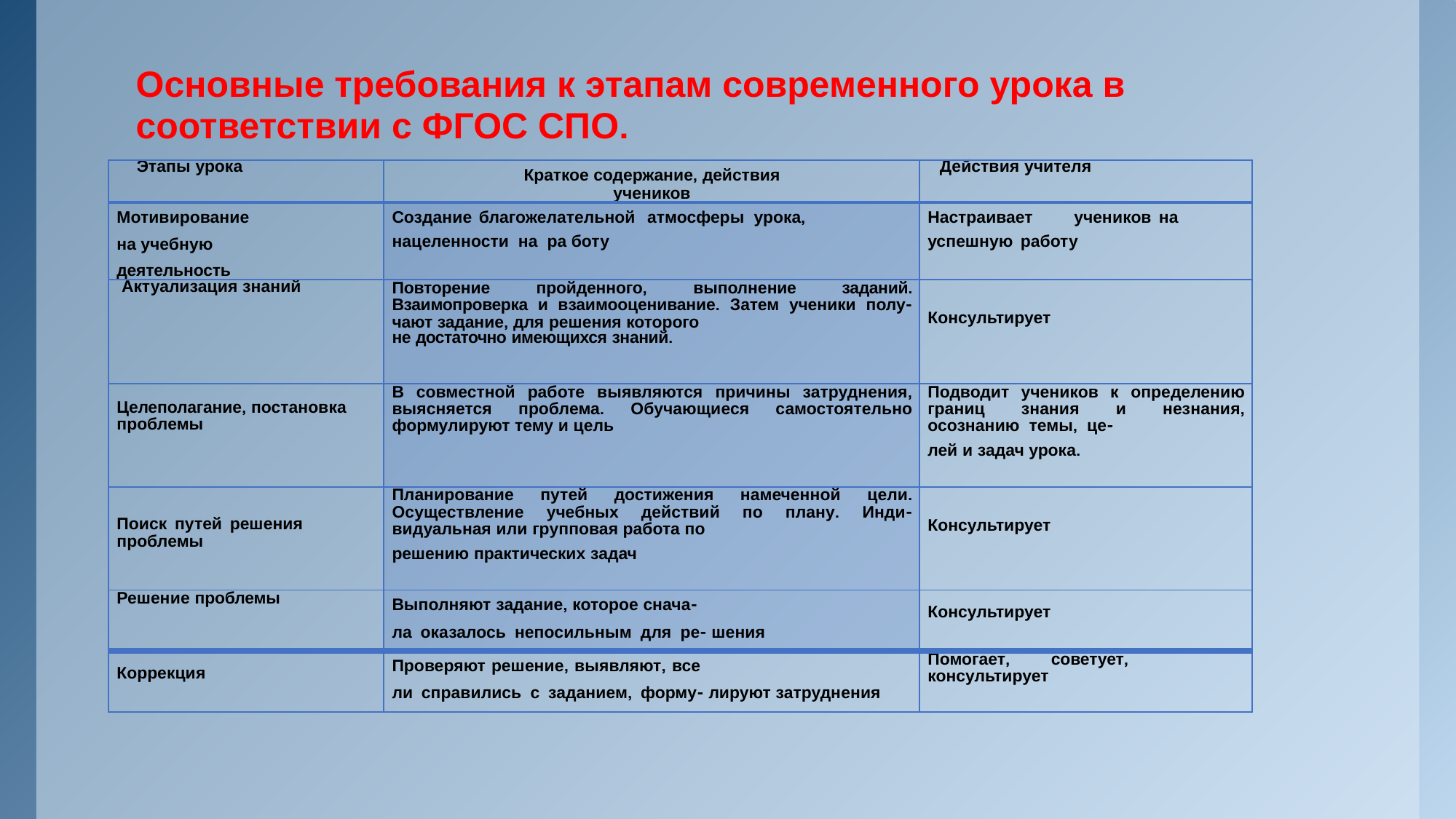

Основные требования к этапам современного урока в соответствии с ФГОС СПО.

| Этапы урока | Краткое содержание, действия учеников | Действия учителя |
| --- | --- | --- |
| Мотивирование на учебную деятельность | Создание благожелательной атмосферы урока, нацеленности на ра боту | Настраивает учеников на успешную работу |
| Актуализация знаний | Повторение пройденного, выполнение заданий. Взаимопроверка и взаимооценивание. Затем ученики полу- чают задание, для решения которого не достаточно имеющихся знаний. | Консультирует |
| Целеполагание, постановка проблемы | В совместной работе выявляются причины затруднения, выясняется проблема. Обучающиеся самостоятельно формулируют тему и цель | Подводит учеников к определению границ знания и незнания, осознанию темы, це- лей и задач урока. |
| Поиск путей решения проблемы | Планирование путей достижения намеченной цели. Осуществление учебных действий по плану. Инди- видуальная или групповая работа по решению практических задач | Консультирует |
| Решение проблемы | Выполняют задание, которое снача- ла оказалось непосильным для ре- шения | Консультирует |
| Коррекция | Проверяют решение, выявляют, все ли справились с заданием, форму- лируют затруднения | Помогает, советует, консультирует |